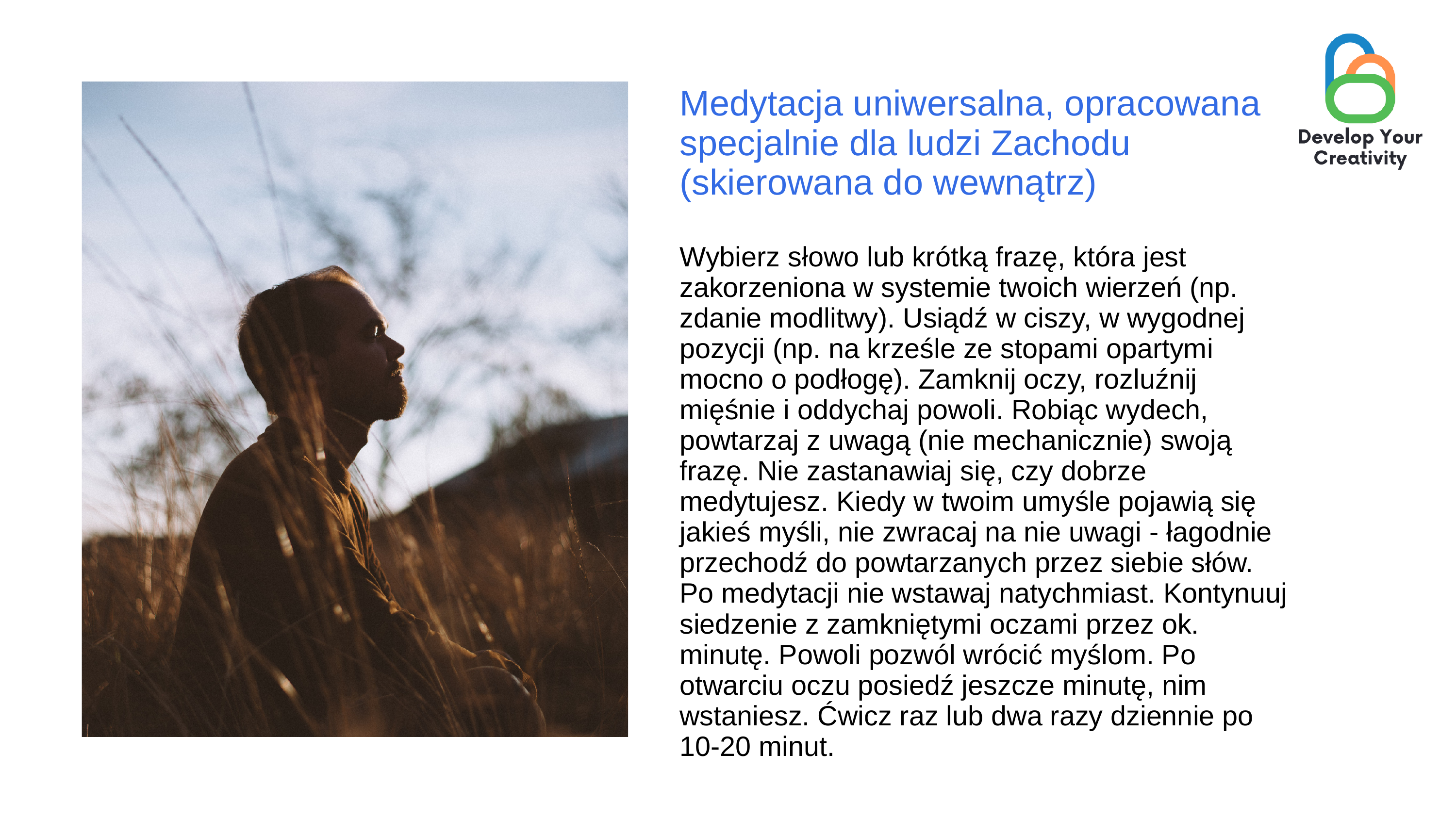

Medytacja uniwersalna, opracowana specjalnie dla ludzi Zachodu (skierowana do wewnątrz)

Wybierz słowo lub krótką frazę, która jest zakorzeniona w systemie twoich wierzeń (np. zdanie modlitwy). Usiądź w ciszy, w wygodnej pozycji (np. na krześle ze stopami opartymi mocno o podłogę). Zamknij oczy, rozluźnij mięśnie i oddychaj powoli. Robiąc wydech, powtarzaj z uwagą (nie mechanicznie) swoją frazę. Nie zastanawiaj się, czy dobrze medytujesz. Kiedy w twoim umyśle pojawią się jakieś myśli, nie zwracaj na nie uwagi - łagodnie przechodź do powtarzanych przez siebie słów. Po medytacji nie wstawaj natychmiast. Kontynuuj siedzenie z zamkniętymi oczami przez ok. minutę. Powoli pozwól wrócić myślom. Po otwarciu oczu posiedź jeszcze minutę, nim wstaniesz. Ćwicz raz lub dwa razy dziennie po 10-20 minut.